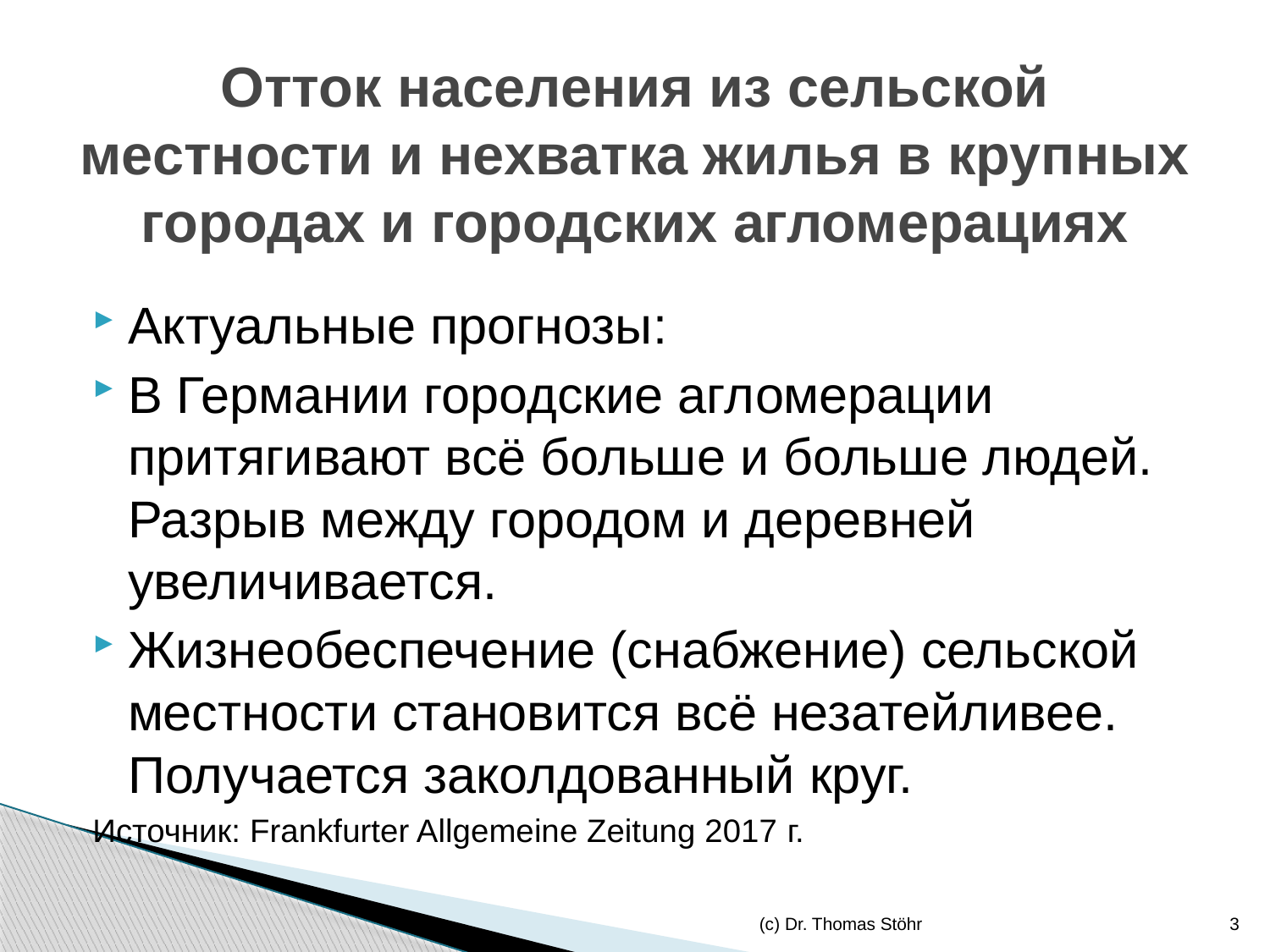

# Отток населения из сельской местности и нехватка жилья в крупных городах и городских агломерациях
Актуальные прогнозы:
В Германии городские агломерации притягивают всё больше и больше людей. Разрыв между городом и деревней увеличивается.
Жизнеобеспечение (снабжение) сельской местности становится всё незатейливее. Получается заколдованный круг.
Источник: Frankfurter Allgemeine Zeitung 2017 г.

(c) Dr. Thomas Stöhr
3